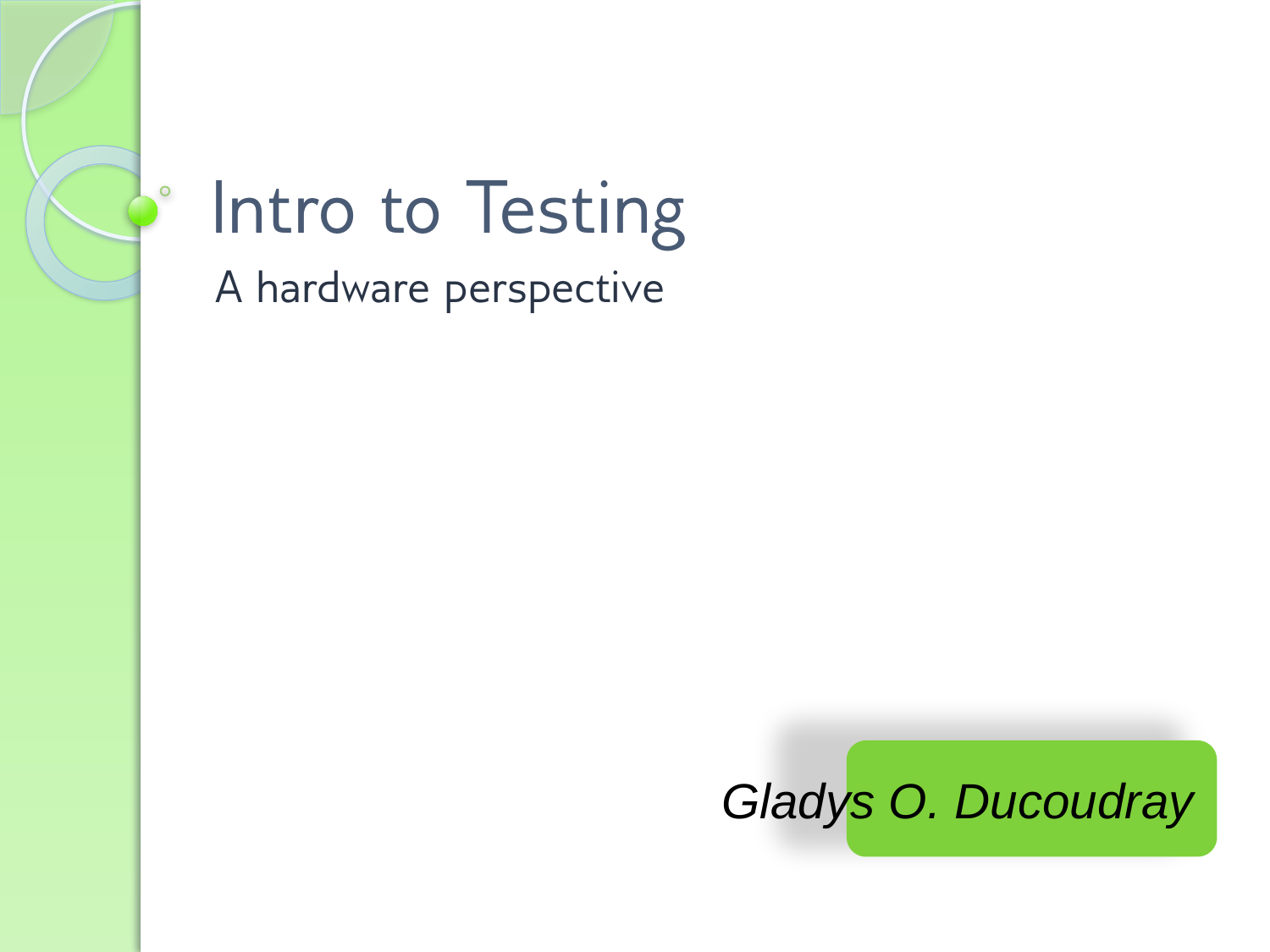

# Intro to Testing
A hardware perspective

Gladys O. Ducoudray